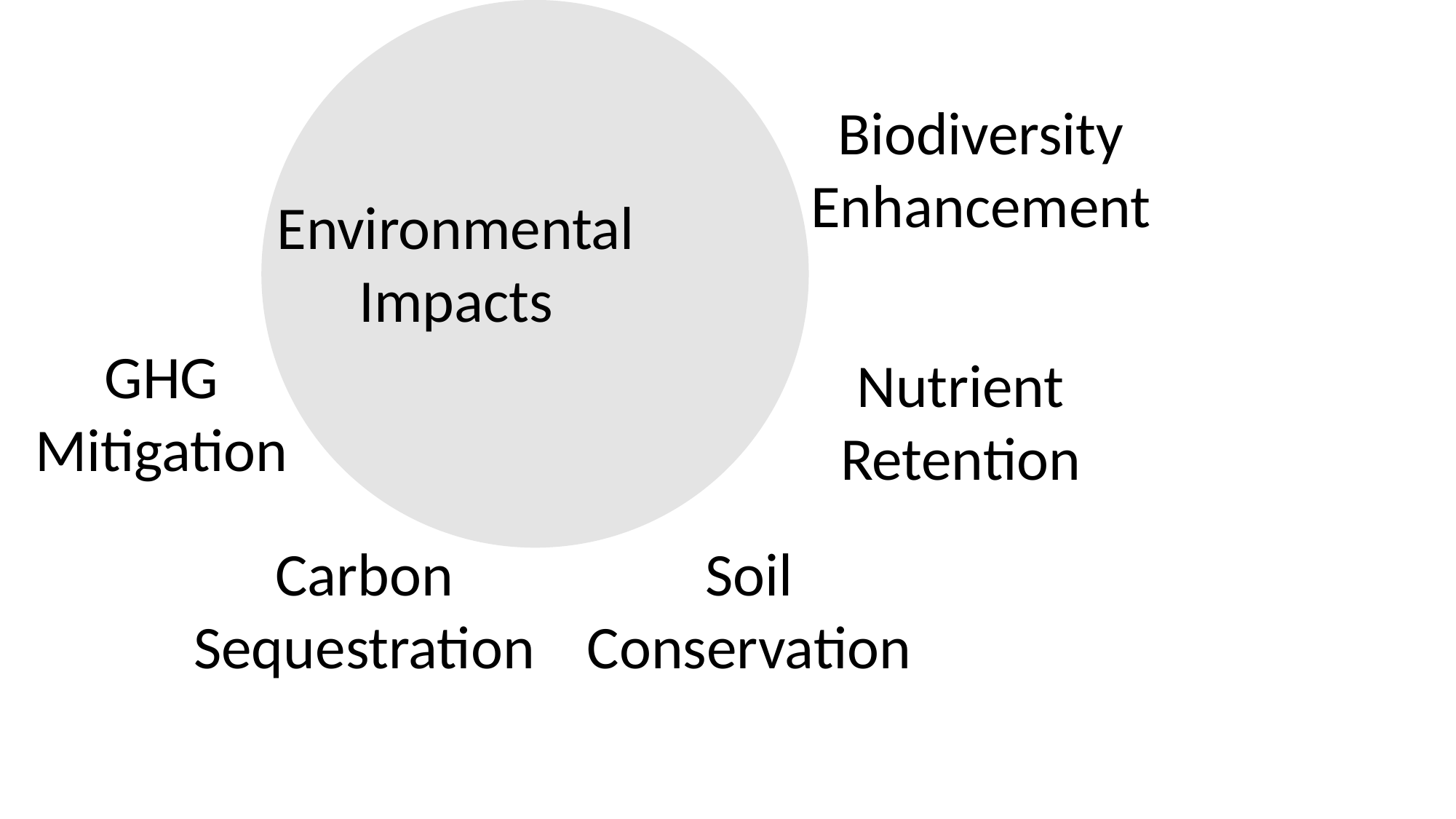

Biodiversity
Enhancement
Environmental Impacts
GHG Mitigation
Nutrient Retention
Carbon Sequestration
Soil Conservation